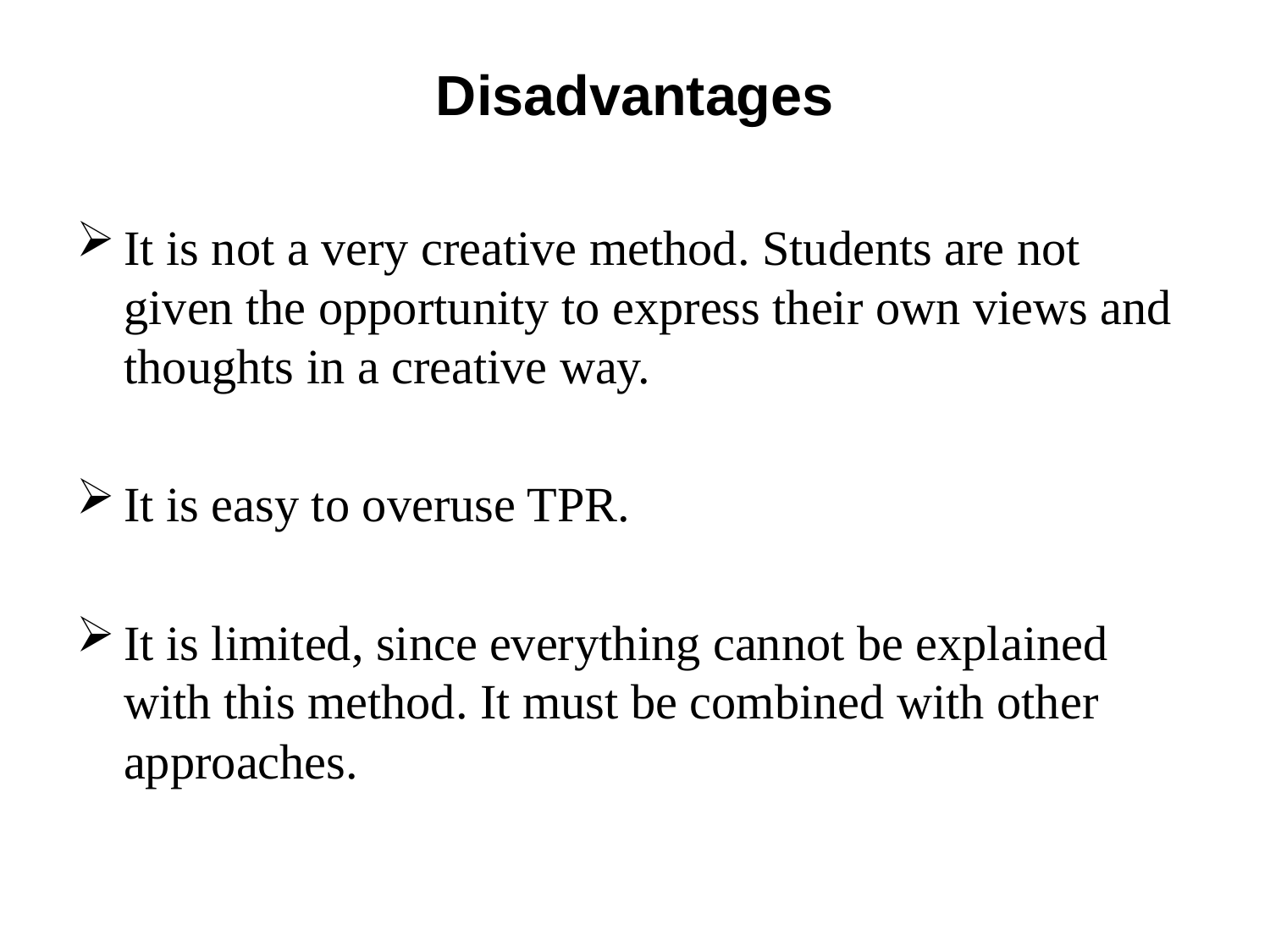

Disadvantages

It is not a very creative method. Students are not given the opportunity to express their own views and thoughts in a creative way.

It is easy to overuse TPR.

It is limited, since everything cannot be explained with this method. It must be combined with other approaches.